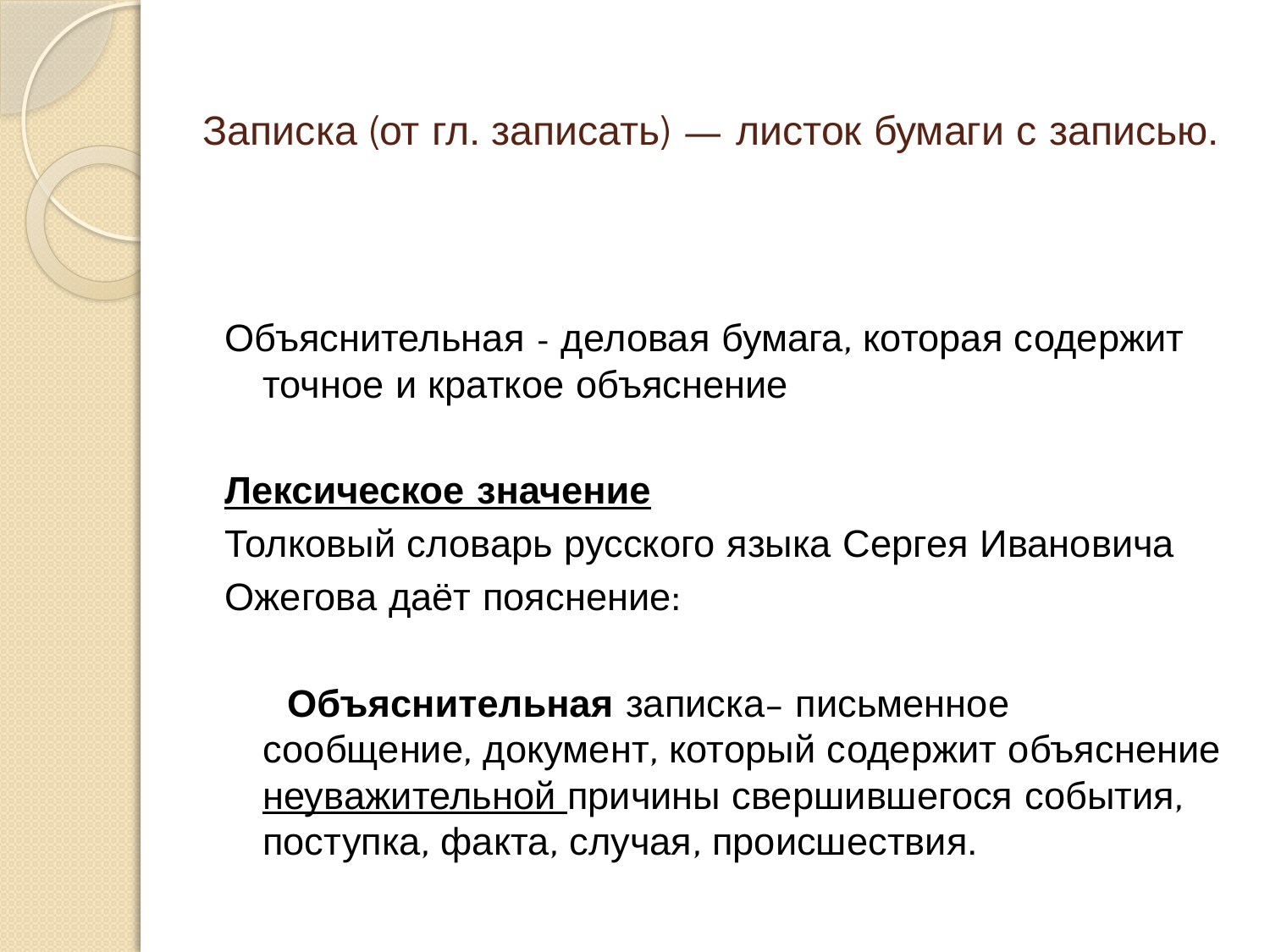

# Записка (от гл. записать) — листок бумаги с записью.

Объяснительная - деловая бумага, которая содержит точное и краткое объяснение

Лексическое значение
Толковый словарь русского языка Сергея Ивановича
Ожегова даёт пояснение:

     Объяснительная записка– письменное сообщение, документ, который содержит объяснение неуважительной причины свершившегося события, поступка, факта, случая, происшествия.